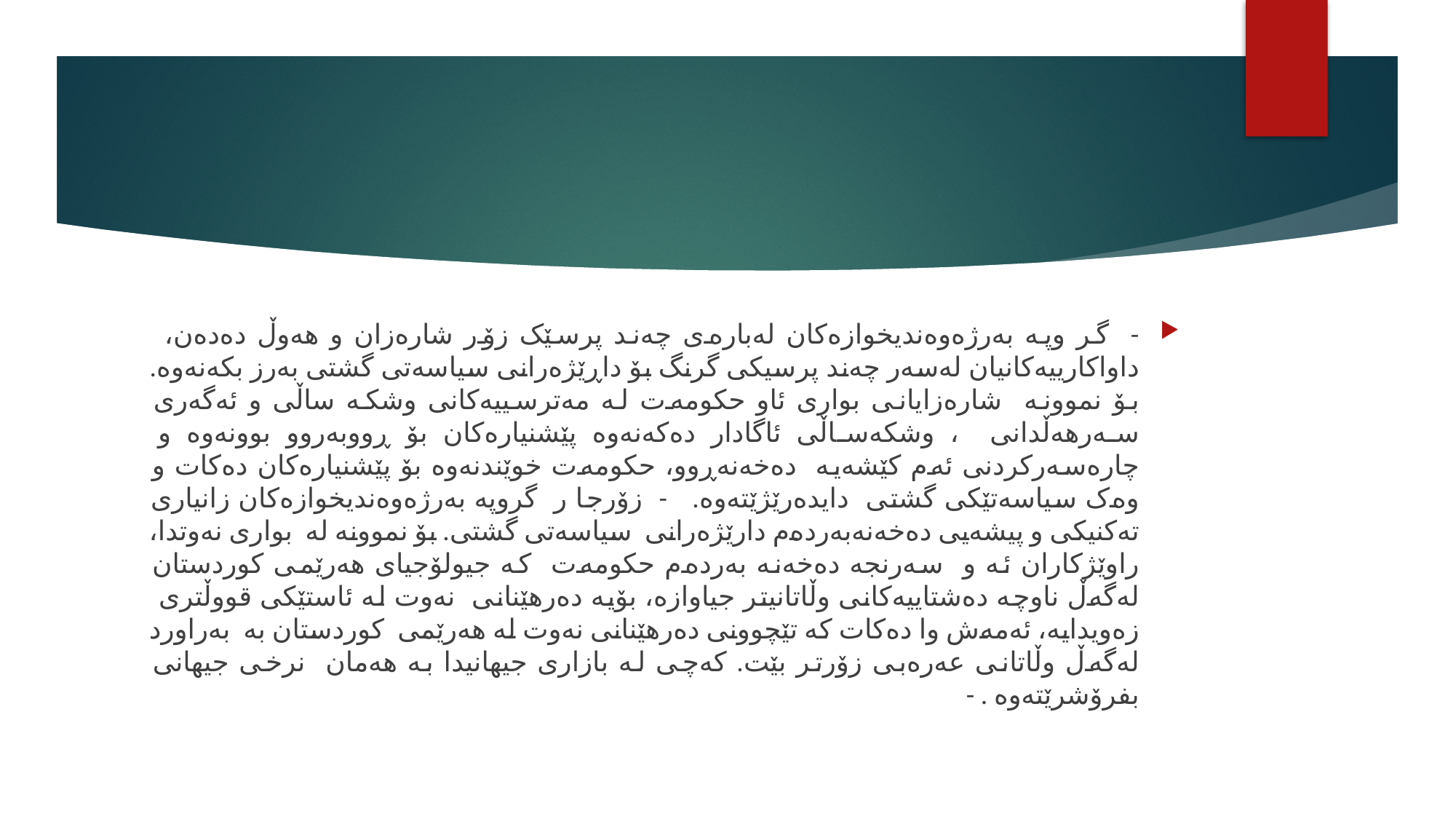

#
-  گر وپە بەرژەوەندیخوازەکان لەبارەی چەند پرسێک زۆر شارەزان و هەوڵ دەدەن،  داواکارییەکانیان لەسەر چەند پرسیکی گرنگ بۆ داڕێژەرانی سیاسەتی گشتی بەرز بکەنەوە. بۆ نموونە  شارەزایانی بواری ئاو حکومەت لە مەترسییەکانی وشکە ساڵی و ئەگەری سەرهەڵدانی  ، وشکەساڵی ئاگادار دەکەنەوە پێشنیارەکان بۆ ڕووبەروو بوونەوە و چارەسەرکردنی ئەم کێشەیە  دەخەنەڕوو، حکومەت خوێندنەوە بۆ پێشنیارەکان دەکات و وەک سیاسەتێکی گشتی  دایدەرێژێتەوە.   -  زۆرجا ر  گروپە بەرژەوەندیخوازەکان زانیاری تەکنیکی و پیشەیی دەخەنەبەردەم دارێژەرانی  سیاسەتی گشتی. بۆ نموونە لە  بواری نەوتدا، راوێژکاران ئە و  سەرنجە دەخەنە بەردەم حکومەت  کە جیولۆجیای هەرێمی کوردستان لەگەڵ ناوچە دەشتاییەکانی وڵاتانیتر جیاوازە، بۆیە دەرهێنانی  نەوت لە ئاستێکی قووڵتری  زەویدایە، ئەمەش وا دەکات کە تێچوونی دەرهێنانی نەوت لە هەرێمی  کوردستان بە  بەراورد لەگەڵ وڵاتانی عەرەبی زۆرتر بێت. کەچی لە بازاری جیهانیدا بە هەمان  نرخی جیهانی بفرۆشرێتەوە . -